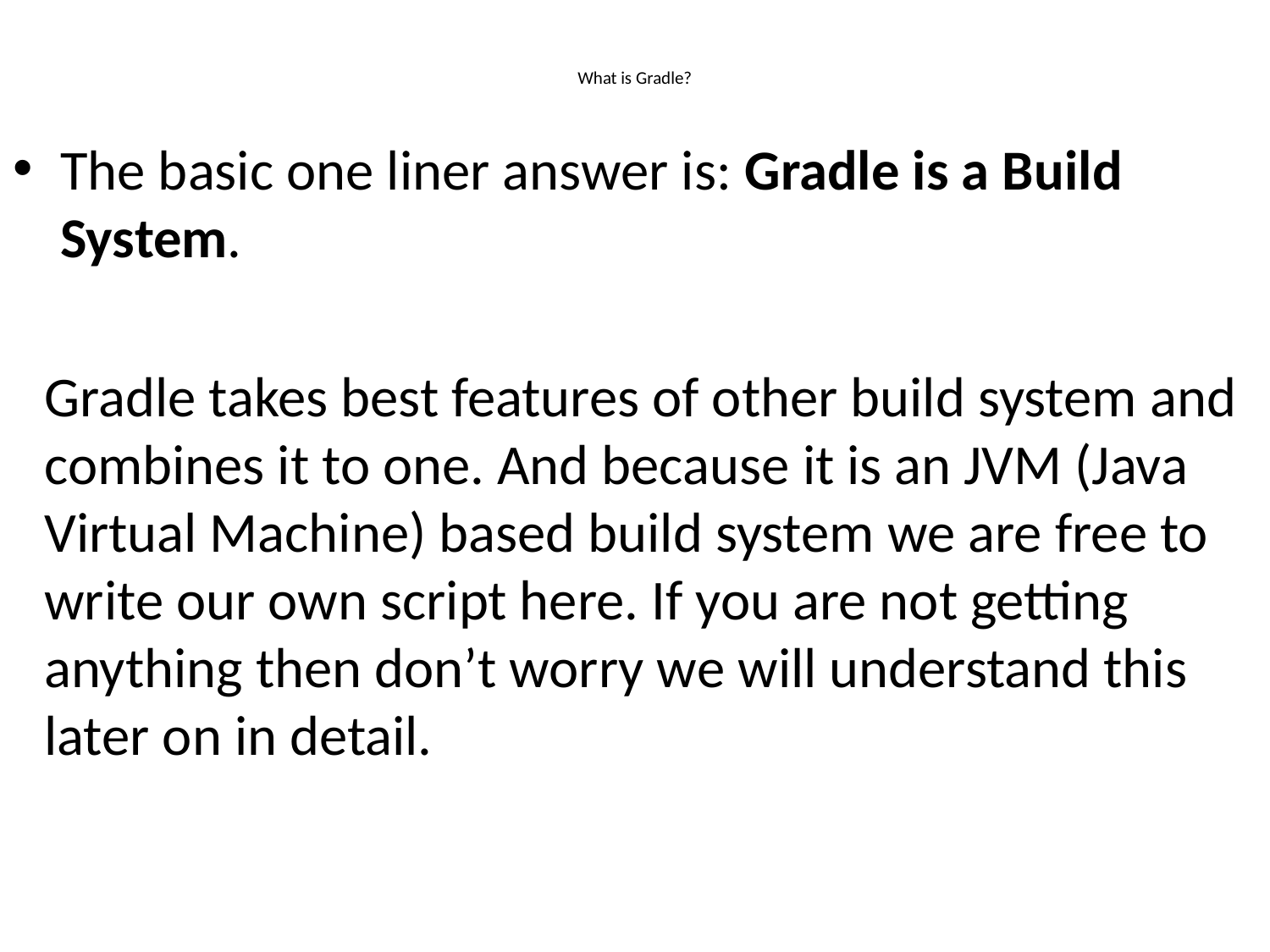

# What is Gradle?
The basic one liner answer is: Gradle is a Build System.
Gradle takes best features of other build system and combines it to one. And because it is an JVM (Java Virtual Machine) based build system we are free to write our own script here. If you are not getting anything then don’t worry we will understand this later on in detail.